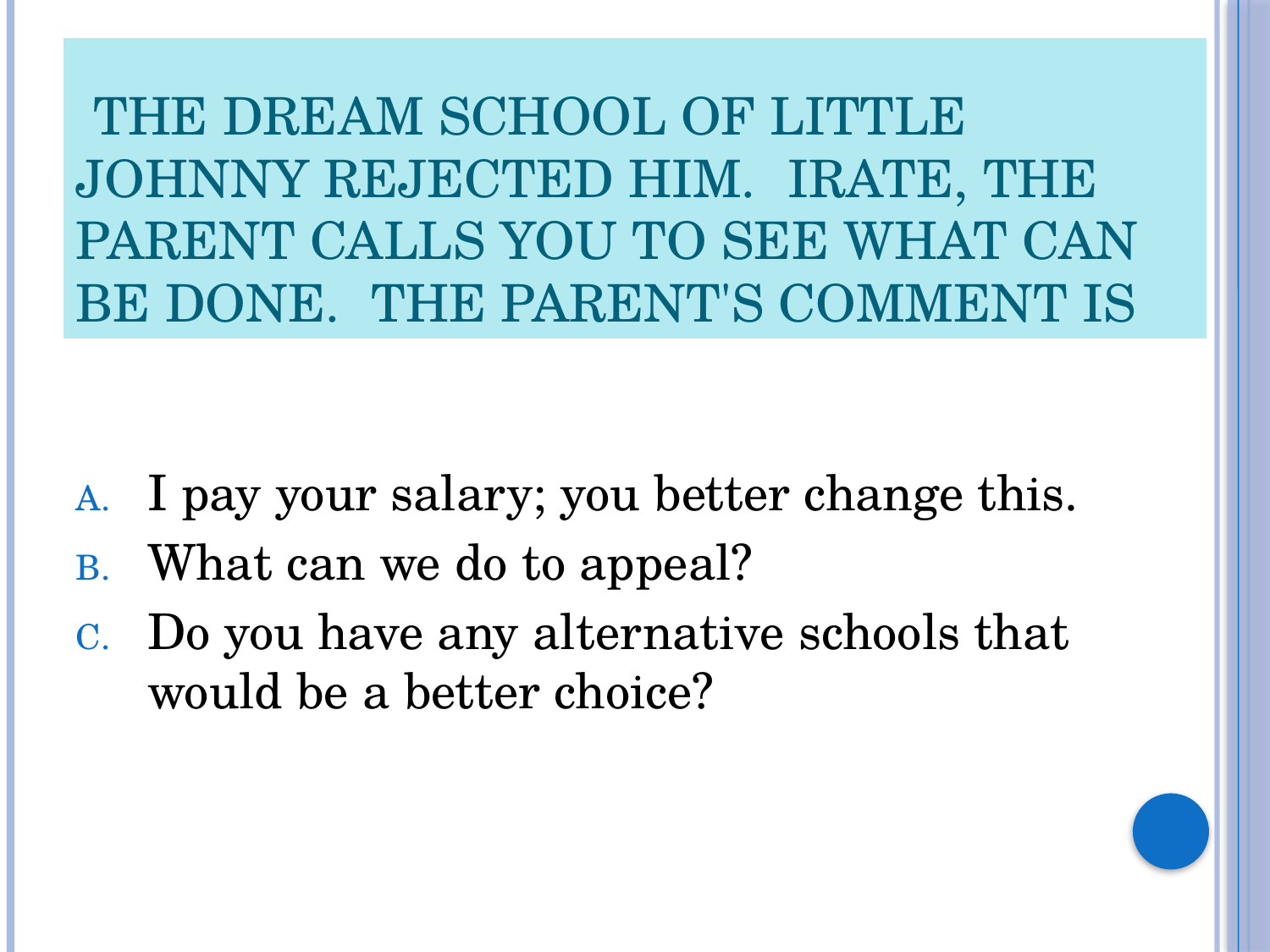

# The dream school of little Johnny rejected him.  Irate, the parent calls you to see what can be done.  The parent's comment is
I pay your salary; you better change this.
What can we do to appeal?
Do you have any alternative schools that would be a better choice?